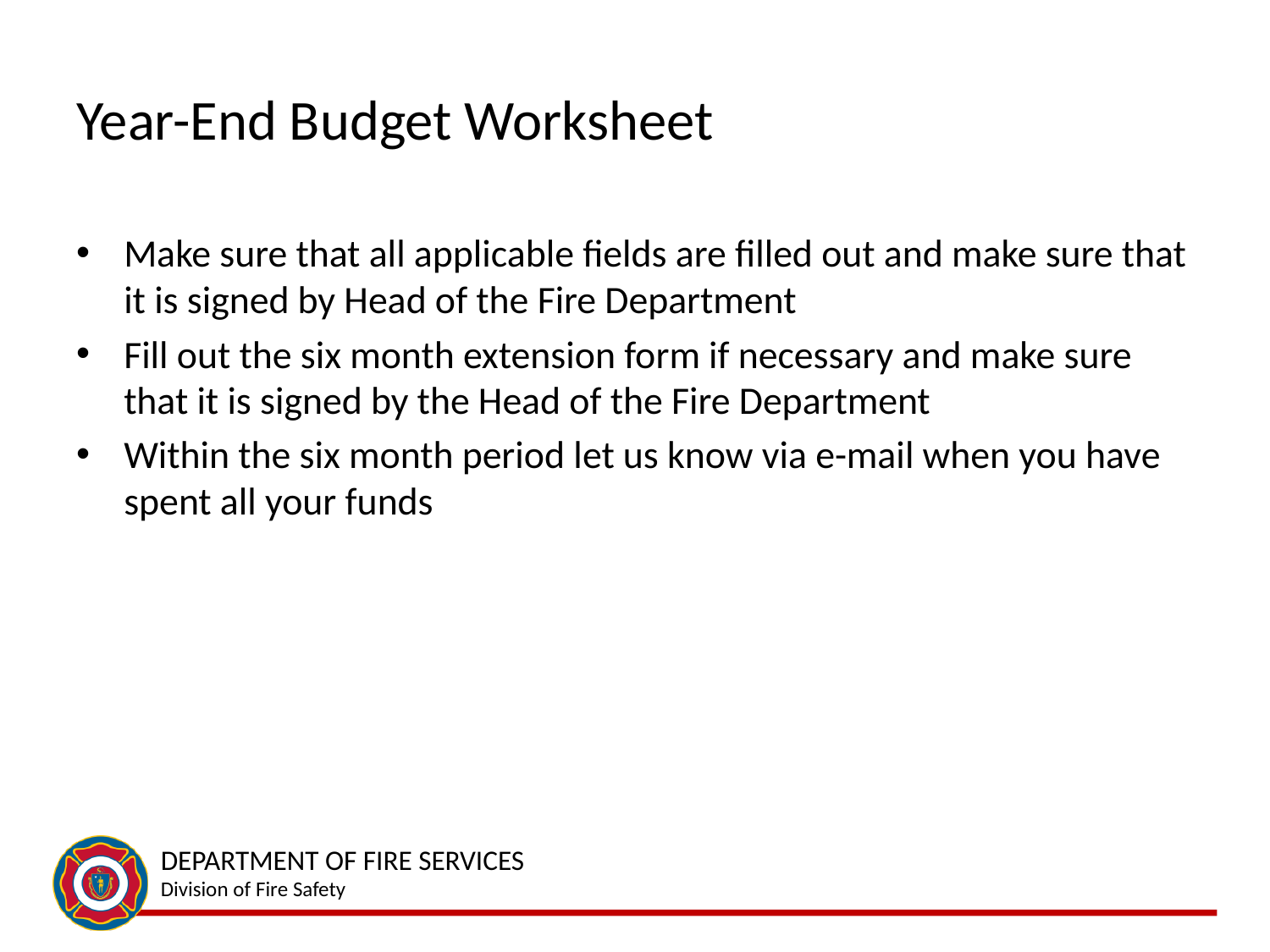

# Year-End Budget Worksheet
Make sure that all applicable fields are filled out and make sure that it is signed by Head of the Fire Department
Fill out the six month extension form if necessary and make sure that it is signed by the Head of the Fire Department
Within the six month period let us know via e-mail when you have spent all your funds